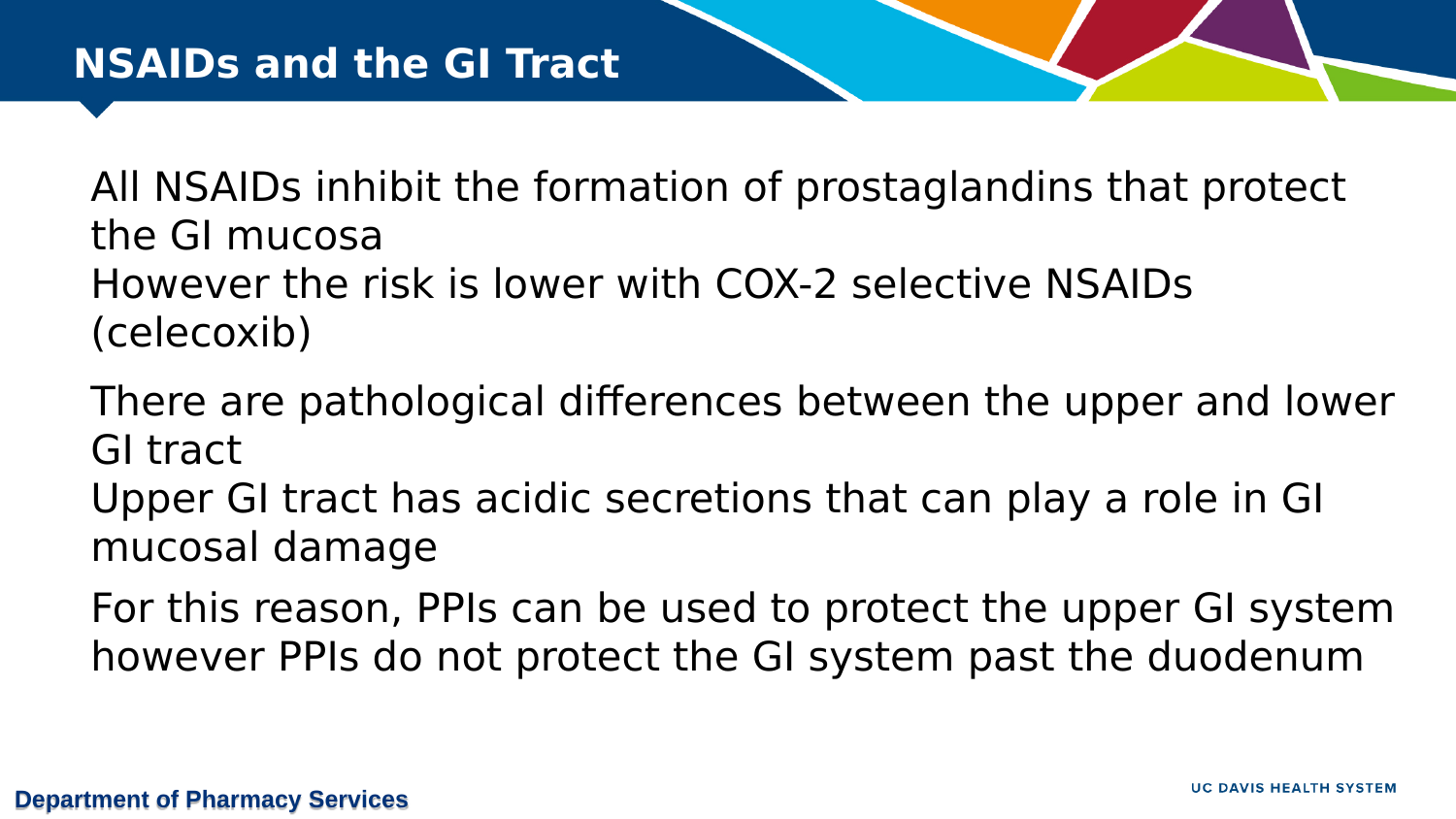

# NSAIDs and the GI Tract
All NSAIDs inhibit the formation of prostaglandins that protect the GI mucosa
However the risk is lower with COX-2 selective NSAIDs (celecoxib)
There are pathological differences between the upper and lower GI tract
Upper GI tract has acidic secretions that can play a role in GI mucosal damage
For this reason, PPIs can be used to protect the upper GI system however PPIs do not protect the GI system past the duodenum